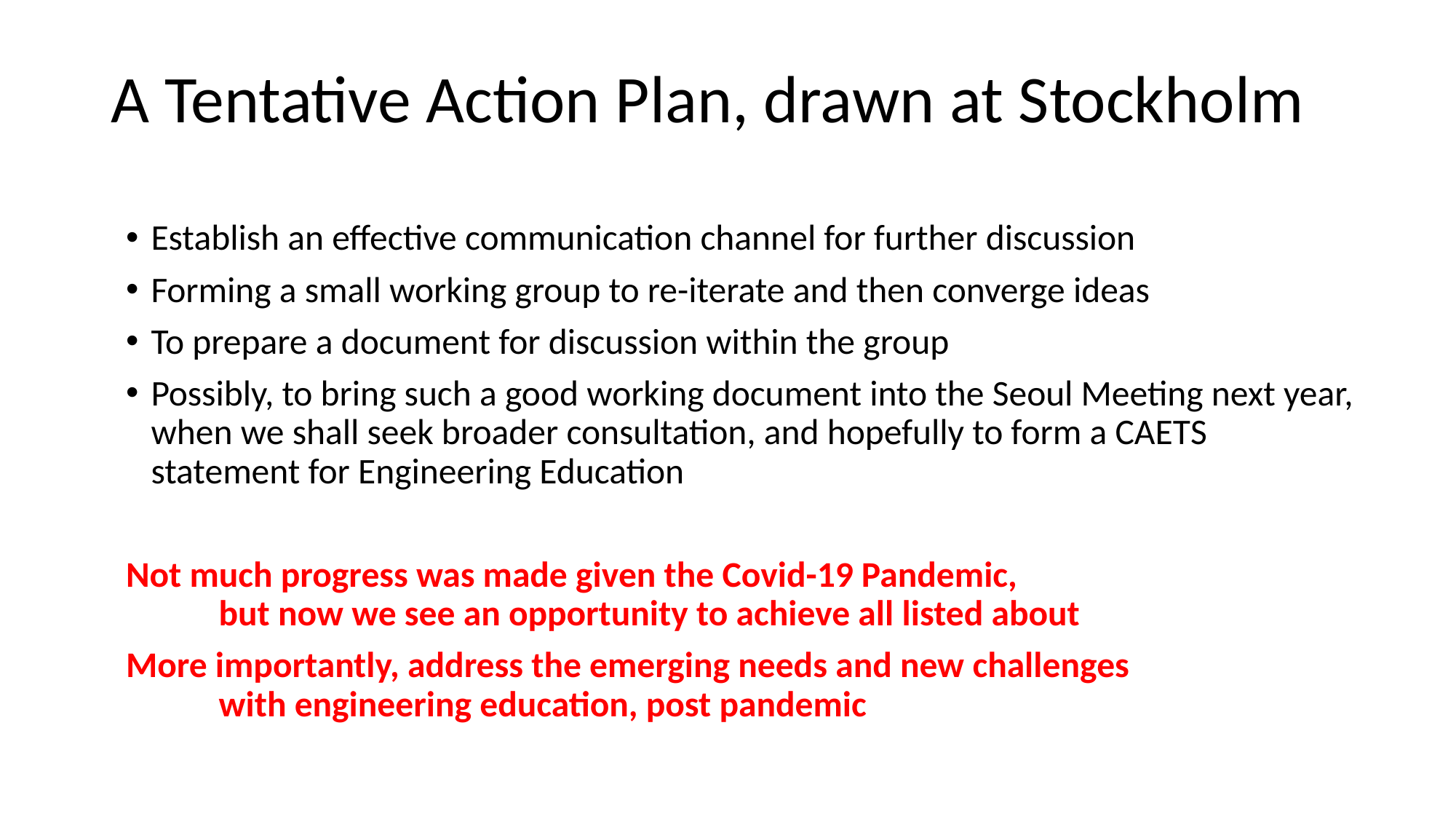

# A Tentative Action Plan, drawn at Stockholm
Establish an effective communication channel for further discussion
Forming a small working group to re-iterate and then converge ideas
To prepare a document for discussion within the group
Possibly, to bring such a good working document into the Seoul Meeting next year, when we shall seek broader consultation, and hopefully to form a CAETS statement for Engineering Education

Not much progress was made given the Covid-19 Pandemic,
	but now we see an opportunity to achieve all listed about
More importantly, address the emerging needs and new challenges
	with engineering education, post pandemic